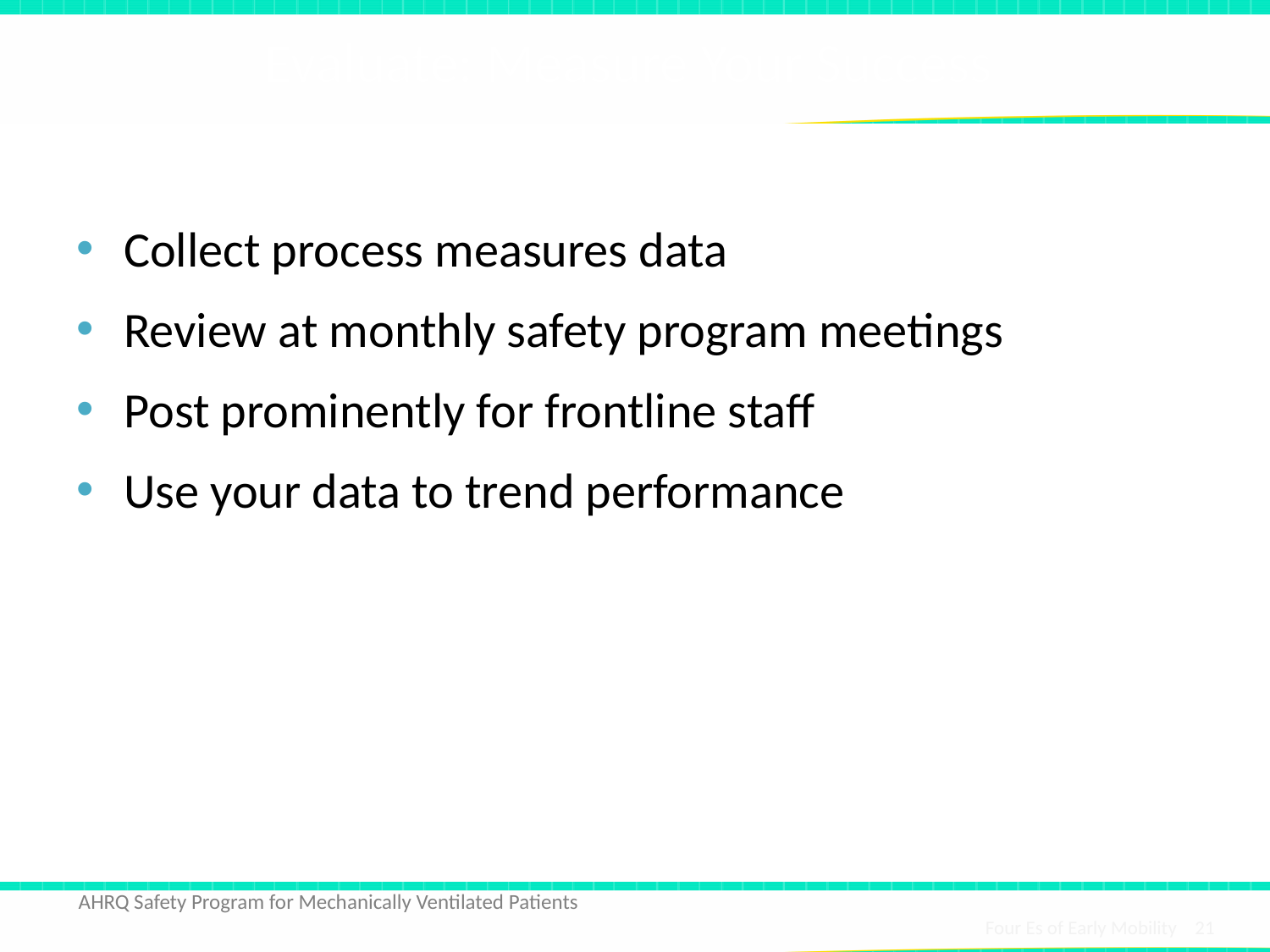

# Evaluate: Measure Your Success
Collect process measures data
Review at monthly safety program meetings
Post prominently for frontline staff
Use your data to trend performance